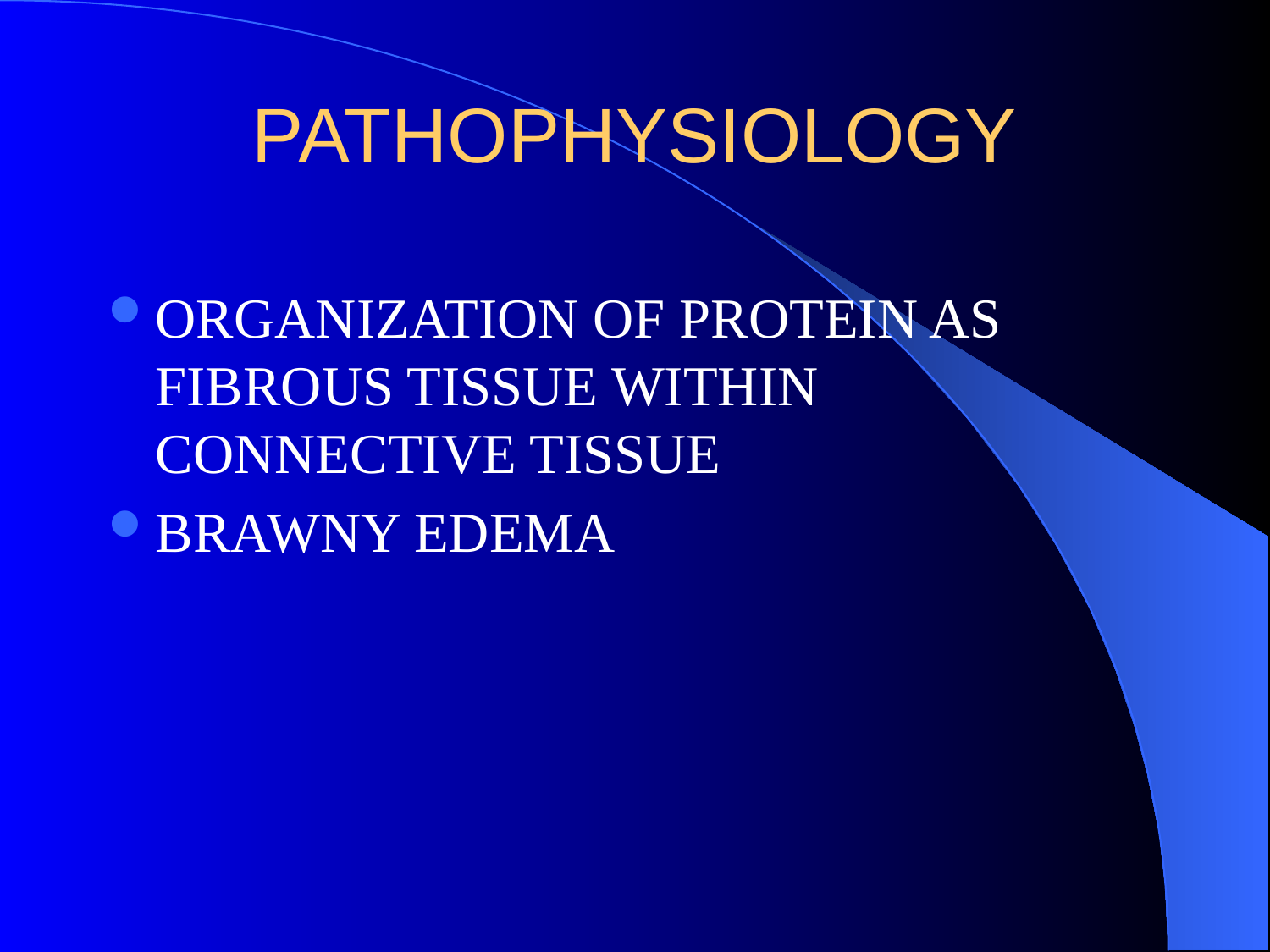

# PATHOPHYSIOLOGY
ORGANIZATION OF PROTEIN AS FIBROUS TISSUE WITHIN CONNECTIVE TISSUE
BRAWNY EDEMA